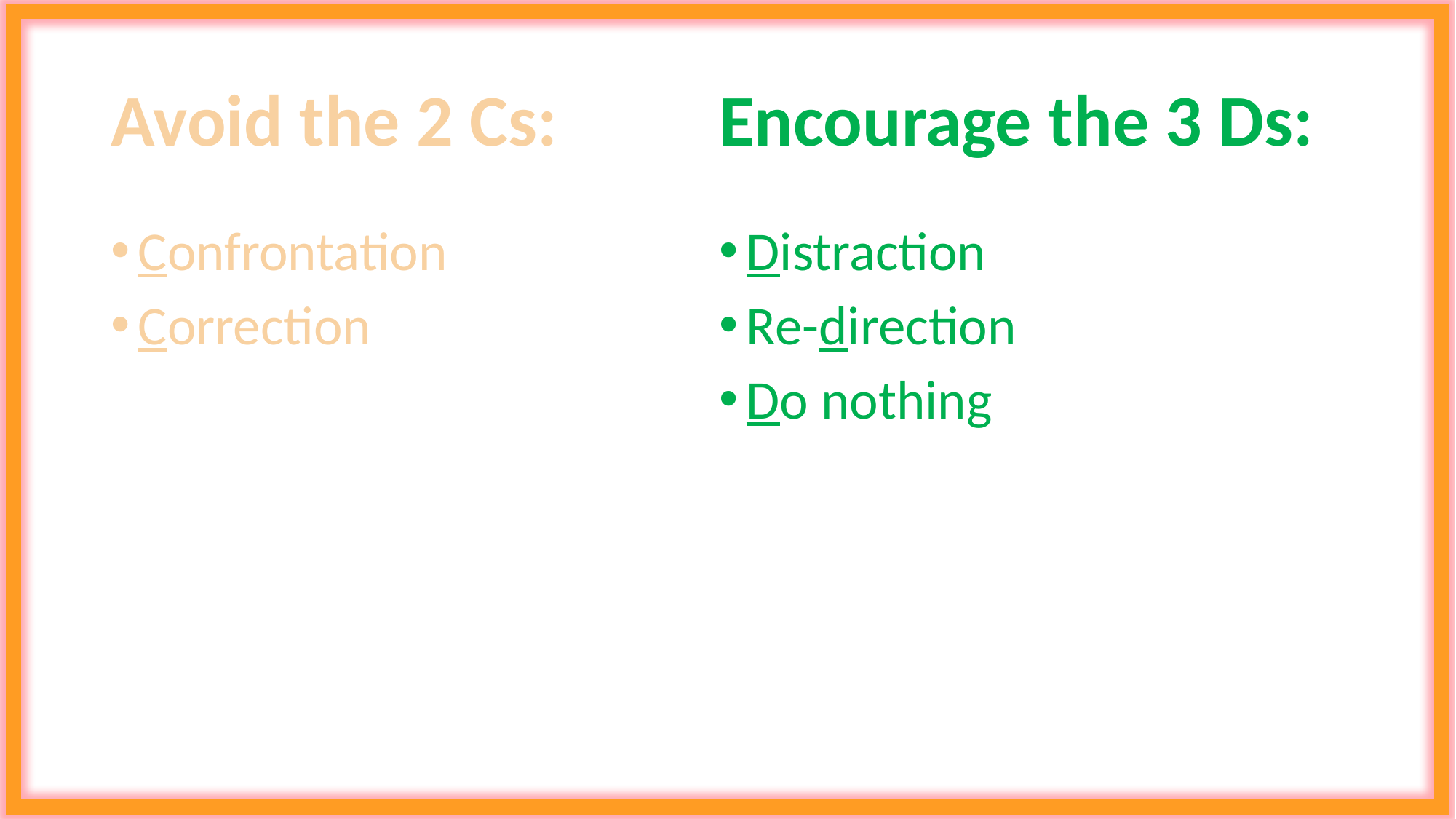

# Avoid the 2 Cs:
Encourage the 3 Ds:
Confrontation
Correction
Distraction
Re-direction
Do nothing